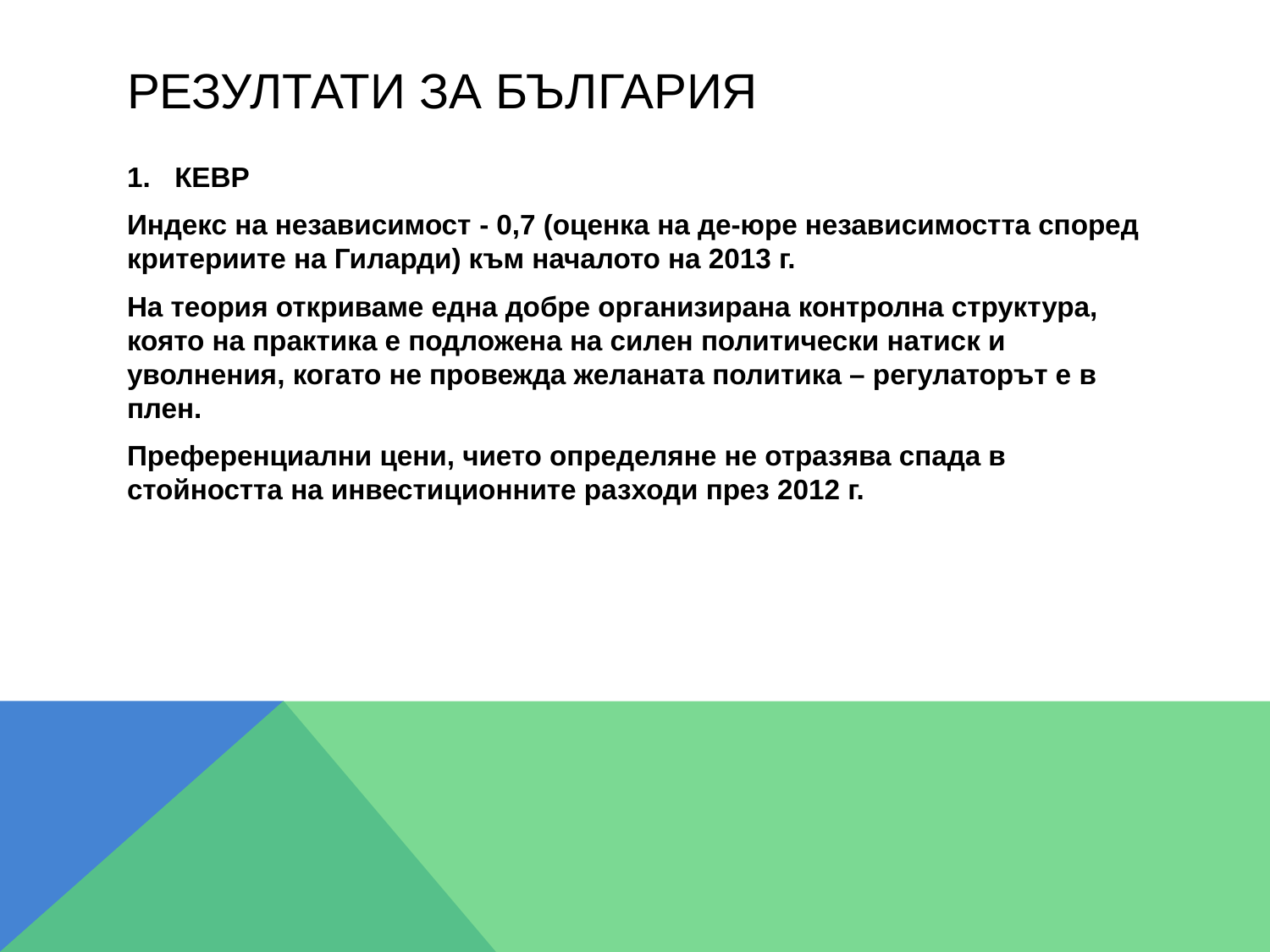

# РЕЗУЛТАТИ ЗА БЪЛГАРИЯ
КЕВР
Индекс на независимост - 0,7 (оценка на де-юре независимостта според критериите на Гиларди) към началото на 2013 г.
На теория откриваме една добре организирана контролна структура, която на практика е подложена на силен политически натиск и уволнения, когато не провежда желаната политика – регулаторът е в плен.
Преференциални цени, чието определяне не отразява спада в стойността на инвестиционните разходи през 2012 г.